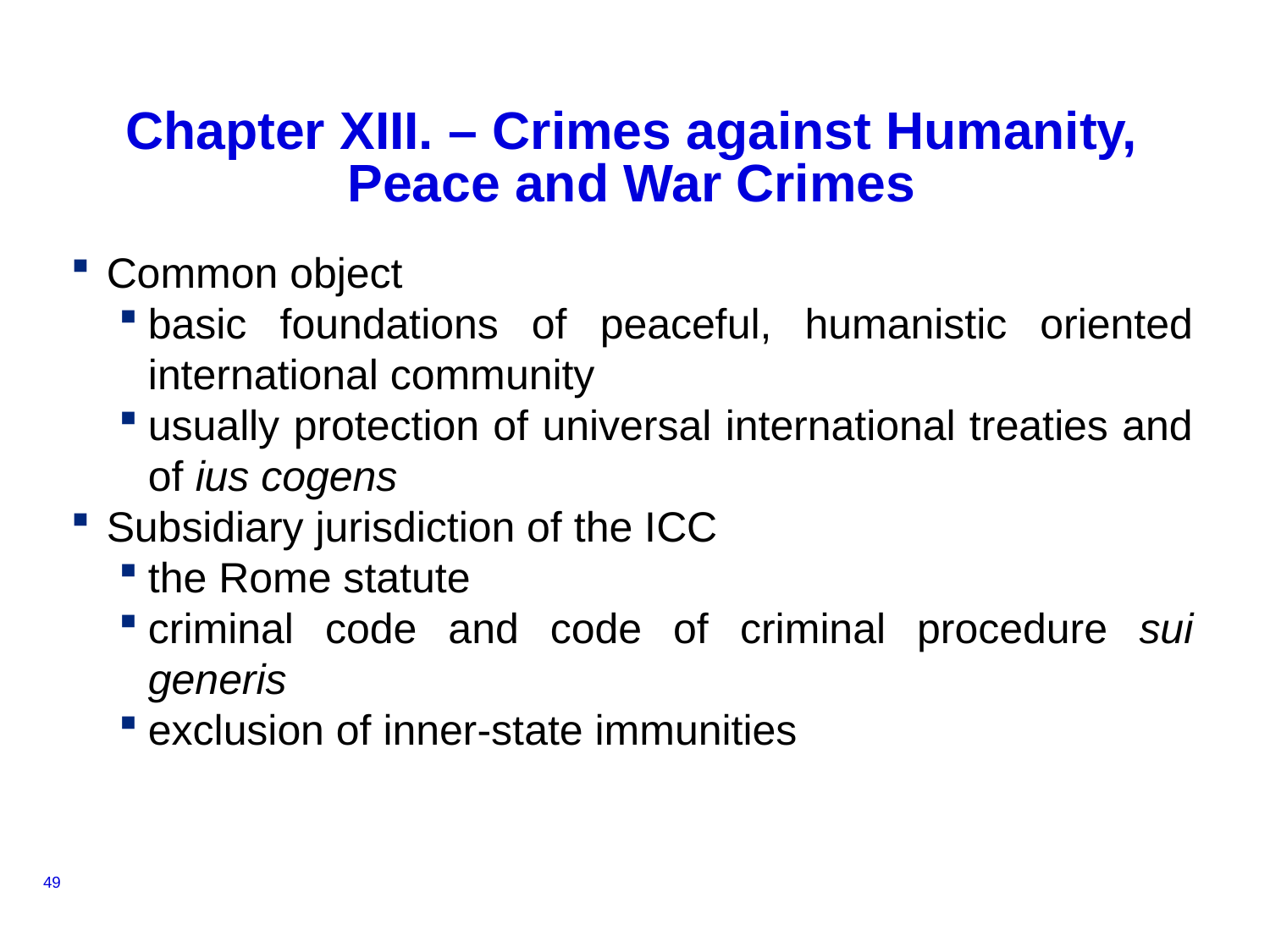

# Chapter XIII. – Crimes against Humanity, Peace and War Crimes
Common object
basic foundations of peaceful, humanistic oriented international community
usually protection of universal international treaties and of ius cogens
Subsidiary jurisdiction of the ICC
the Rome statute
criminal code and code of criminal procedure sui generis
exclusion of inner-state immunities

49